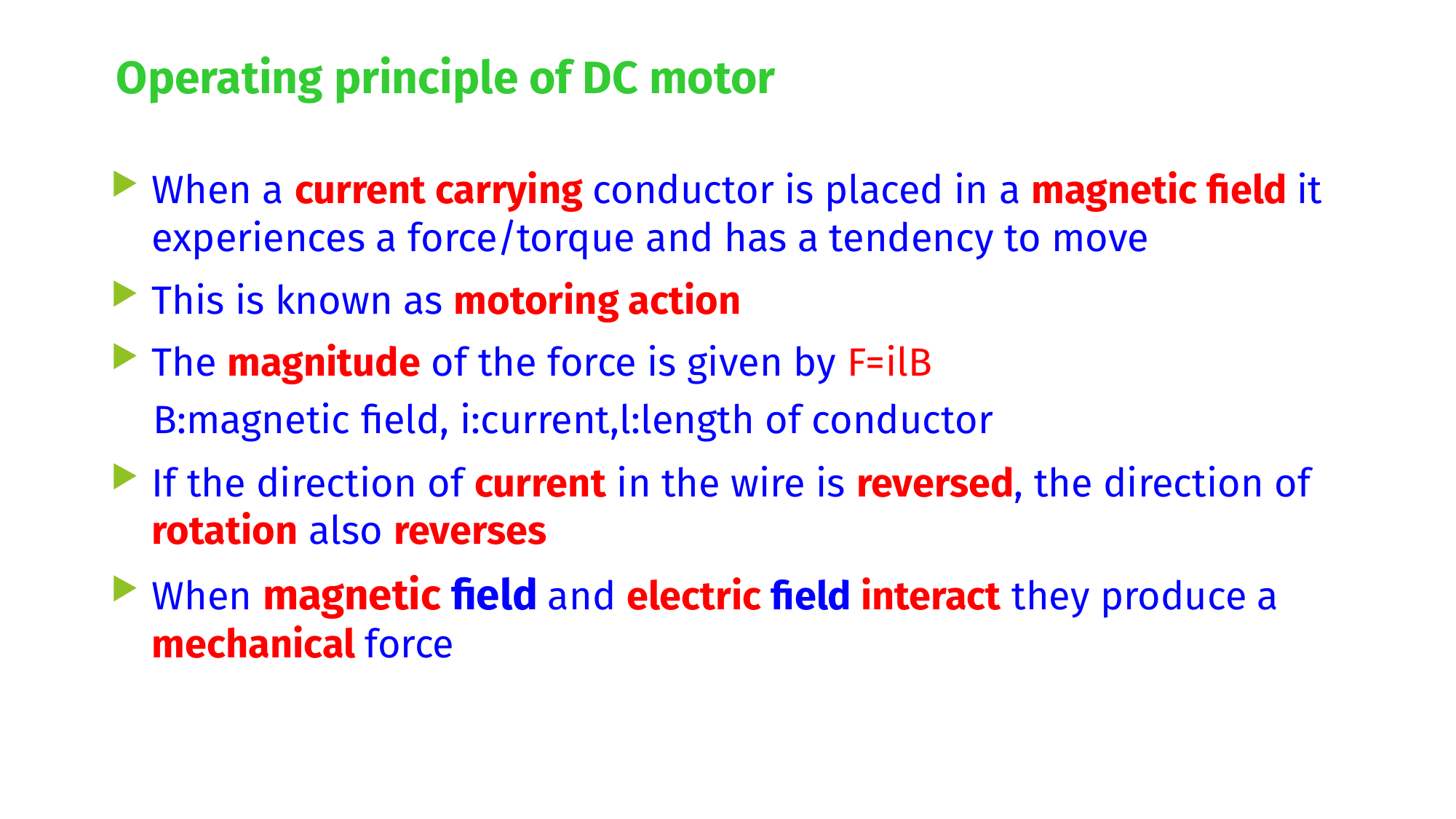

# Operating principle of DC motor
When a current carrying conductor is placed in a magnetic field it experiences a force/torque and has a tendency to move
This is known as motoring action
The magnitude of the force is given by F=ilB
    B:magnetic field, i:current,l:length of conductor
If the direction of current in the wire is reversed, the direction of rotation also reverses
When magnetic field and electric field interact they produce a mechanical force